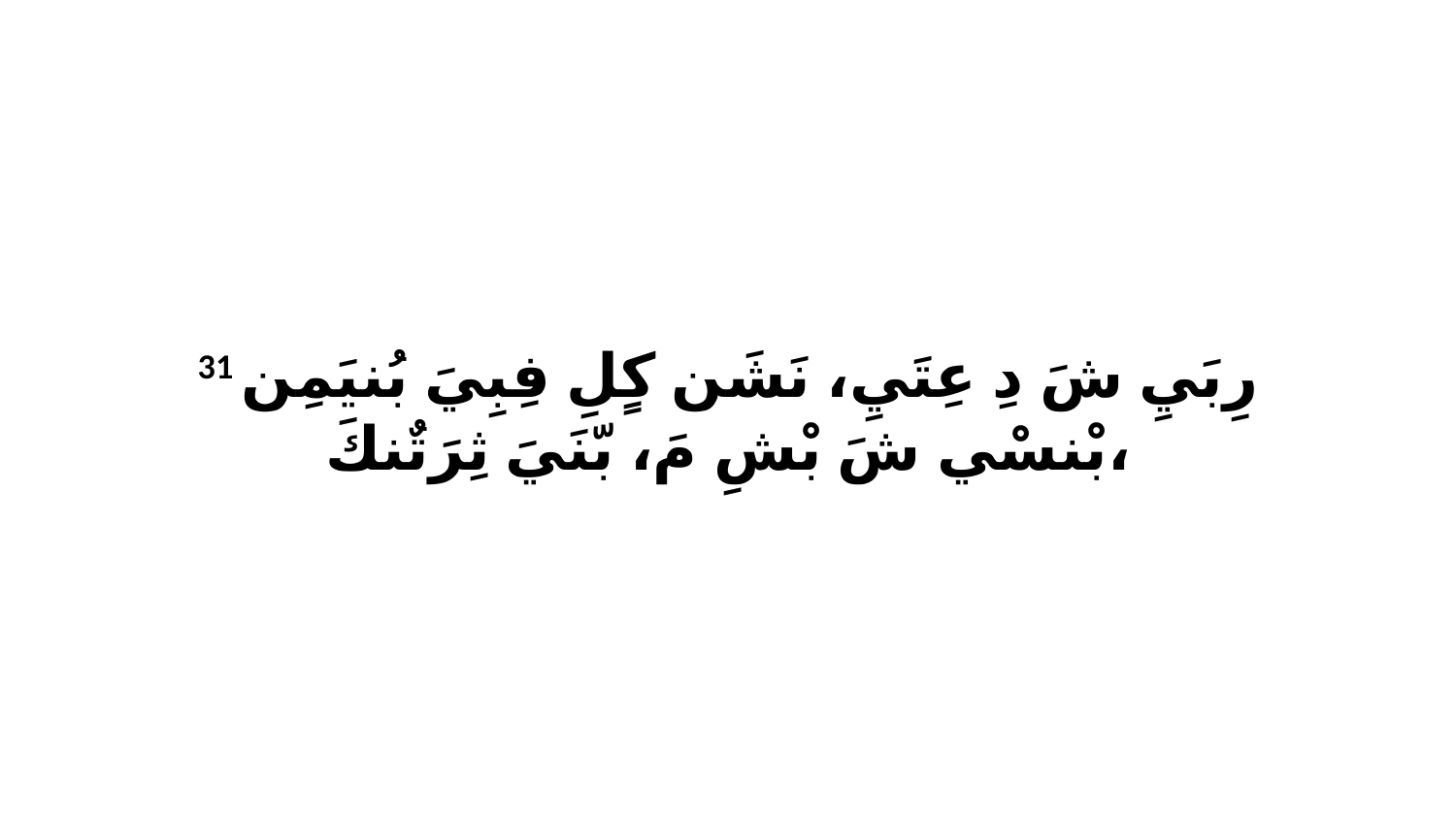

31 رِبَيِ شَ دِ عِتَيِ، نَشَن كٍلِ فِبِيَ بُنيَمِن بْنسْي شَ بْشِ مَ، بّنَيَ ثِرَتٌنكَ،